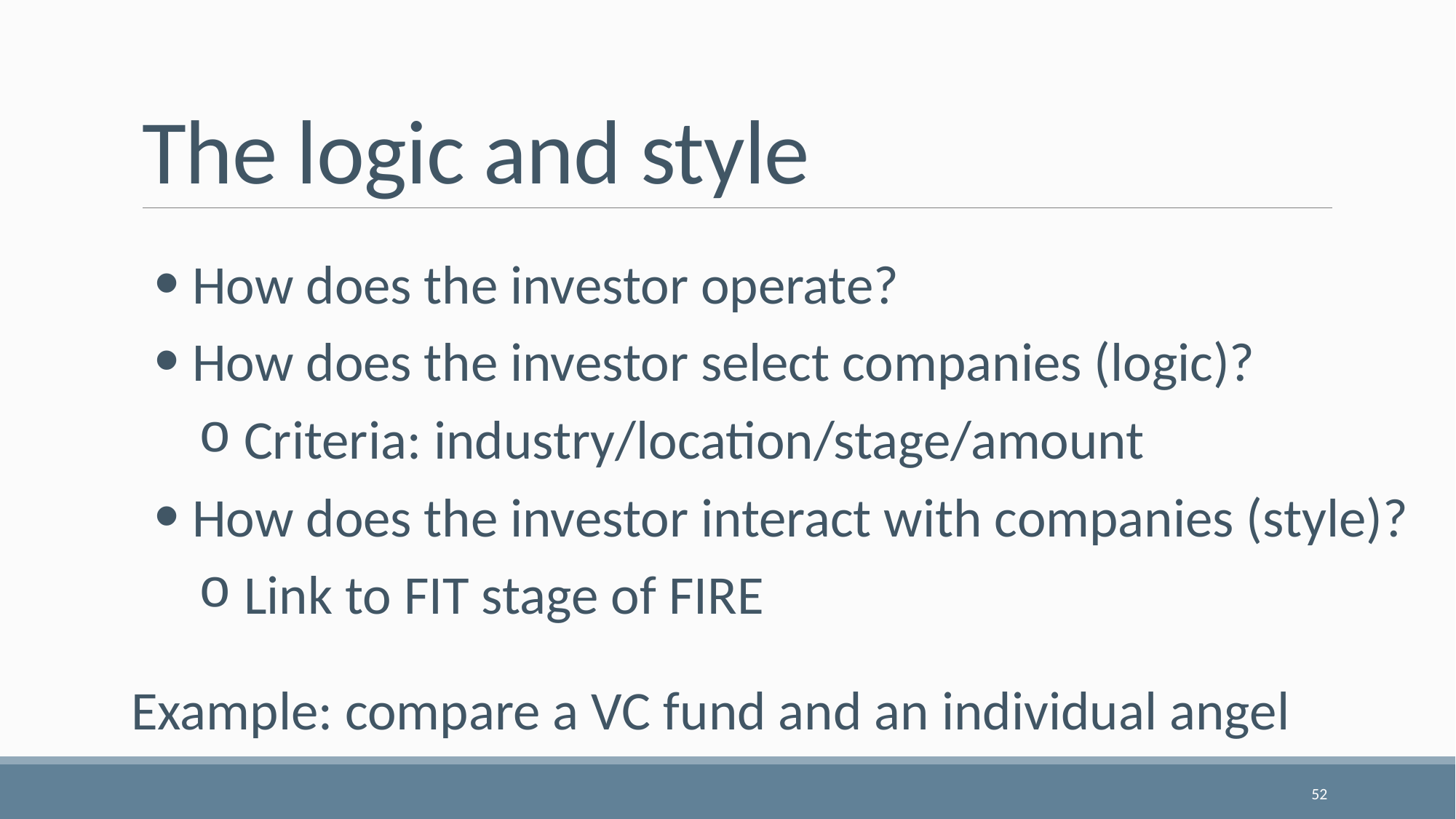

# The logic and style
 How does the investor operate?
 How does the investor select companies (logic)?
 Criteria: industry/location/stage/amount
 How does the investor interact with companies (style)?
 Link to FIT stage of FIRE

Example: compare a VC fund and an individual angel
52